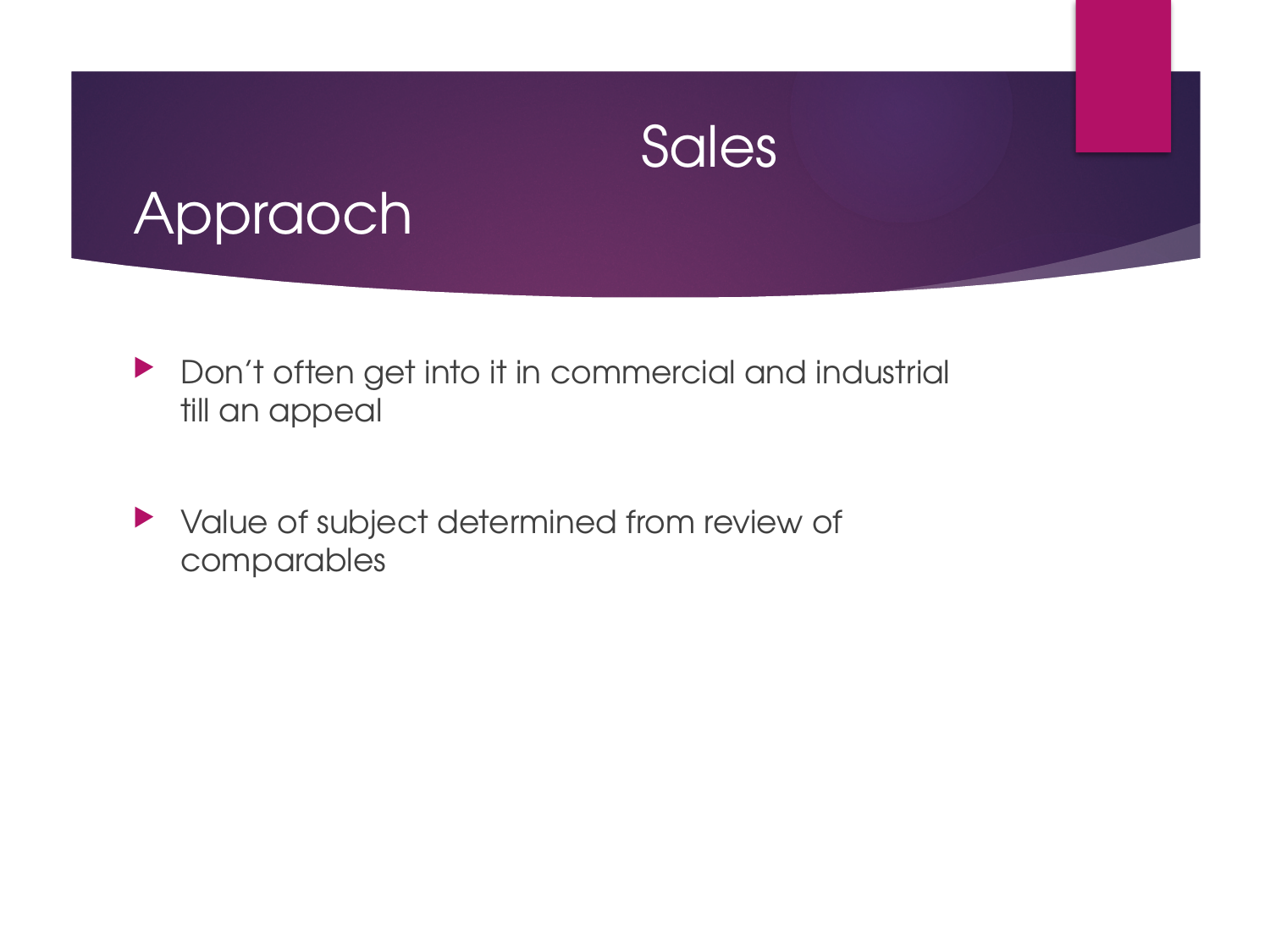

# Sales Appraoch
Don’t often get into it in commercial and industrial till an appeal

Value of subject determined from review of comparables